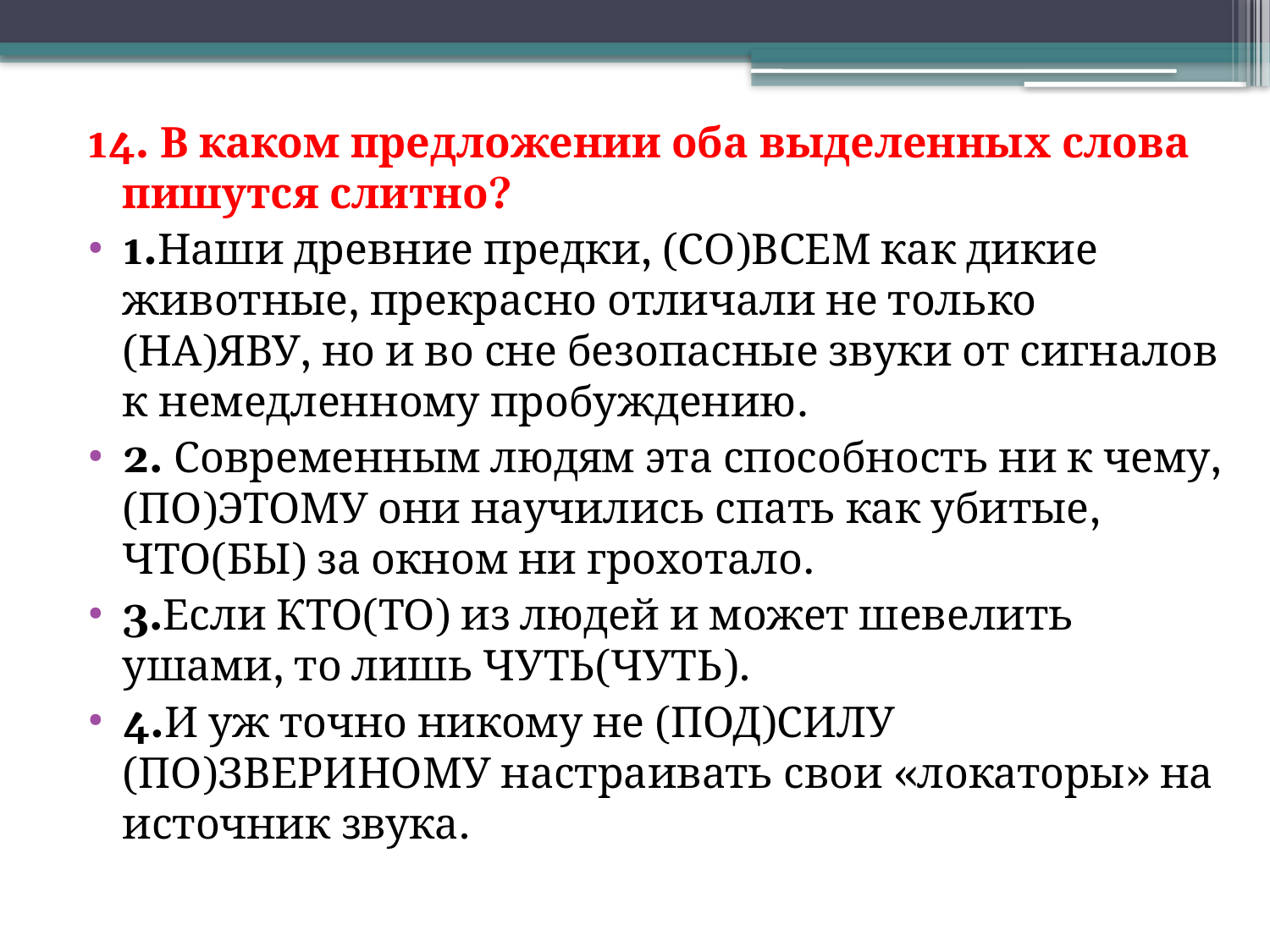

14. В каком предложении оба выделенных слова пишутся слитно?
1.Наши древние предки, (СО)ВСЕМ как дикие животные, прекрасно отличали не только (НА)ЯВУ, но и во сне безопасные звуки от сигналов к немедленному пробуждению.
2. Современным людям эта способность ни к чему, (ПО)ЭТОМУ они научились спать как убитые, ЧТО(БЫ) за окном ни грохотало.
3.Если КТО(ТО) из людей и может шевелить ушами, то лишь ЧУТЬ(ЧУТЬ).
4.И уж точно никому не (ПОД)СИЛУ (ПО)ЗВЕРИНОМУ настраивать свои «локаторы» на источник звука.